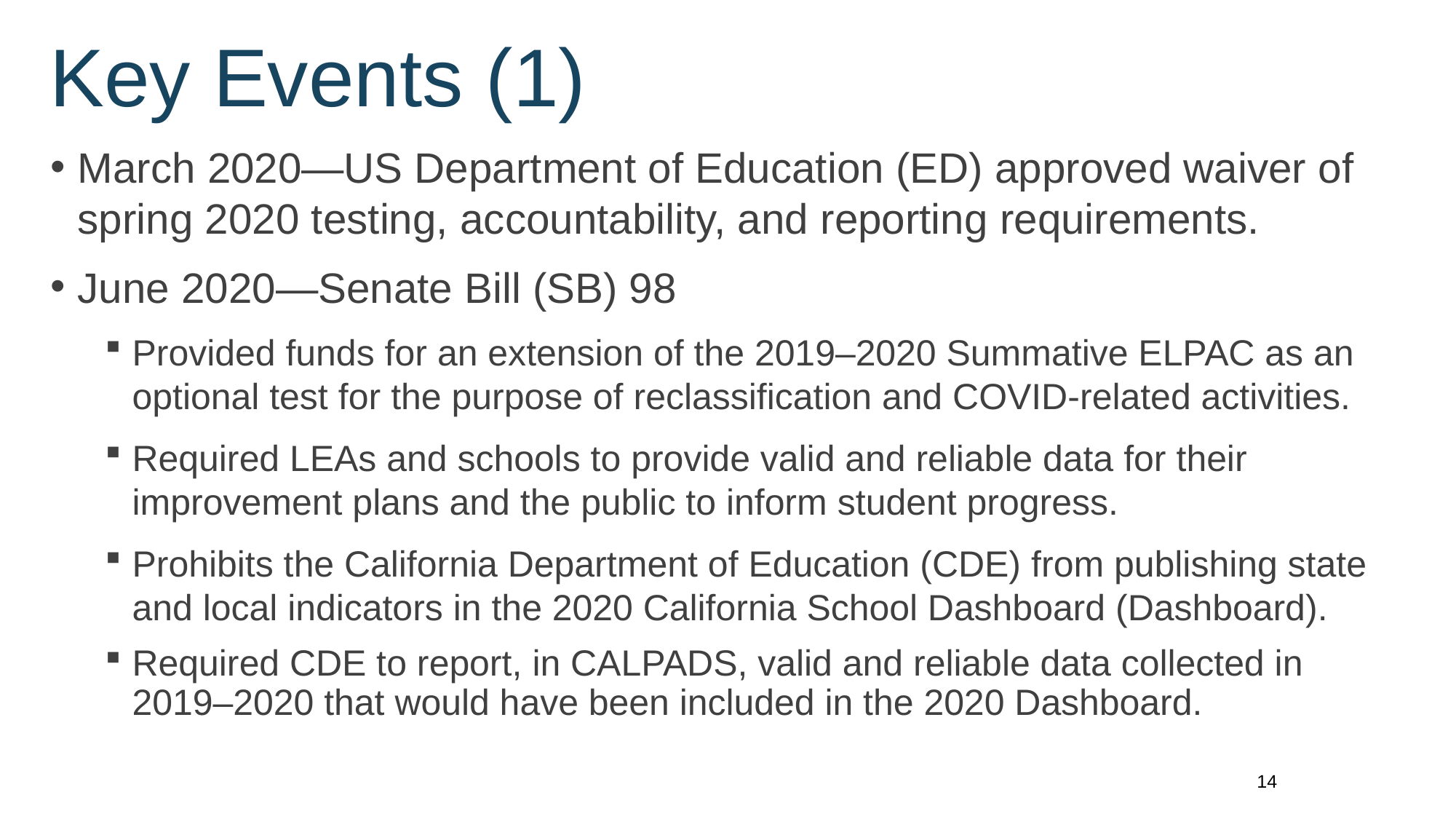

# Key Events (1)
March 2020—US Department of Education (ED) approved waiver of spring 2020 testing, accountability, and reporting requirements.​
June 2020—Senate Bill (SB) 98
Provided funds for an extension of the 2019–2020 Summative ELPAC as an optional test for the purpose of reclassification and COVID-related activities.​
Required LEAs and schools to provide valid and reliable data for their improvement plans and the public to inform student progress.
Prohibits the California Department of Education (CDE) from publishing state and local indicators in the 2020 California School Dashboard (Dashboard).
Required CDE to report, in CALPADS, valid and reliable data collected in 2019–2020 that would have been included in the 2020 Dashboard.

14